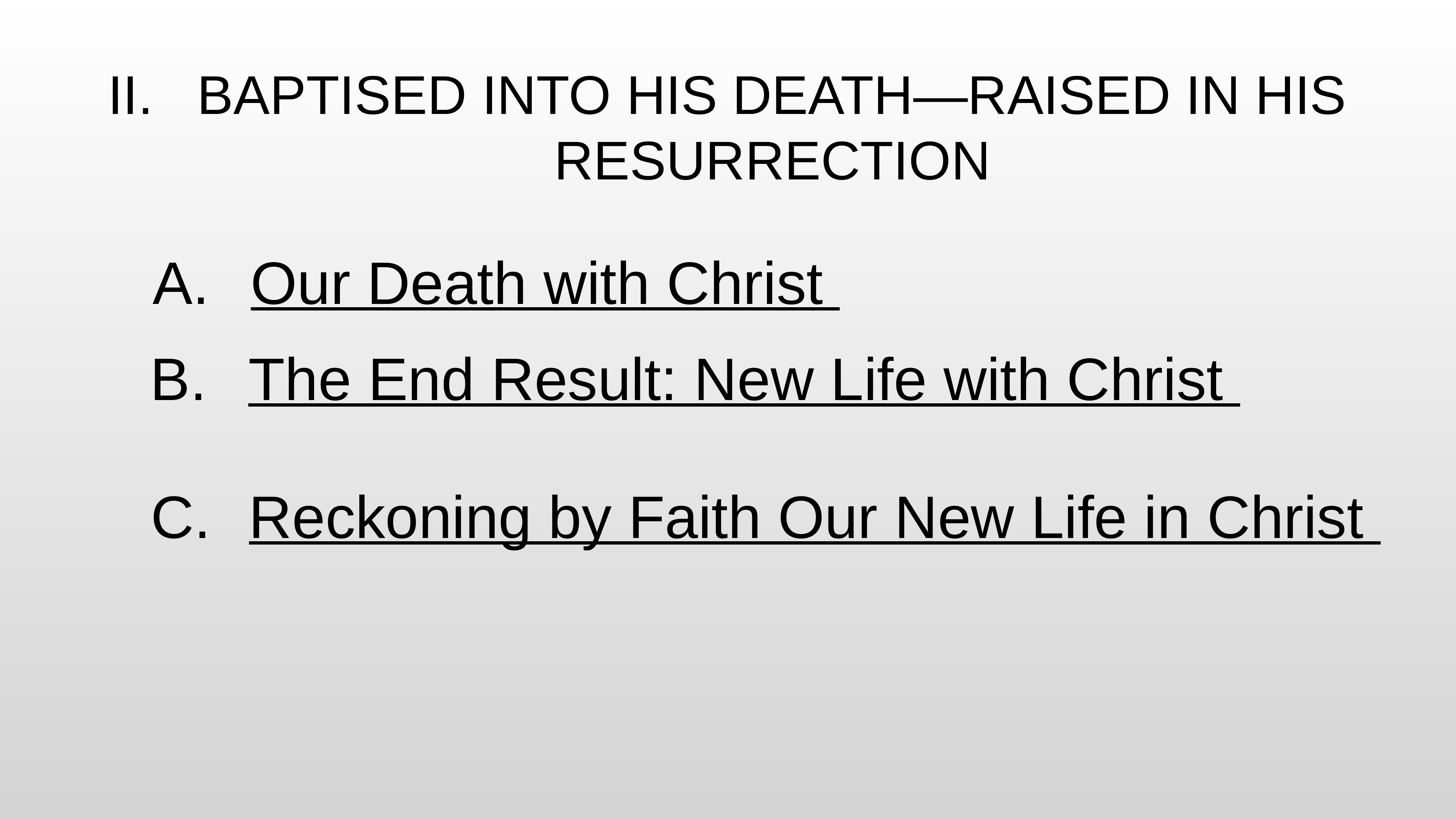

# BAPTISED INTO HIS DEATH—RAISED IN HIS RESURRECTION
Our Death with Christ
The End Result: New Life with Christ
Reckoning by Faith Our New Life in Christ